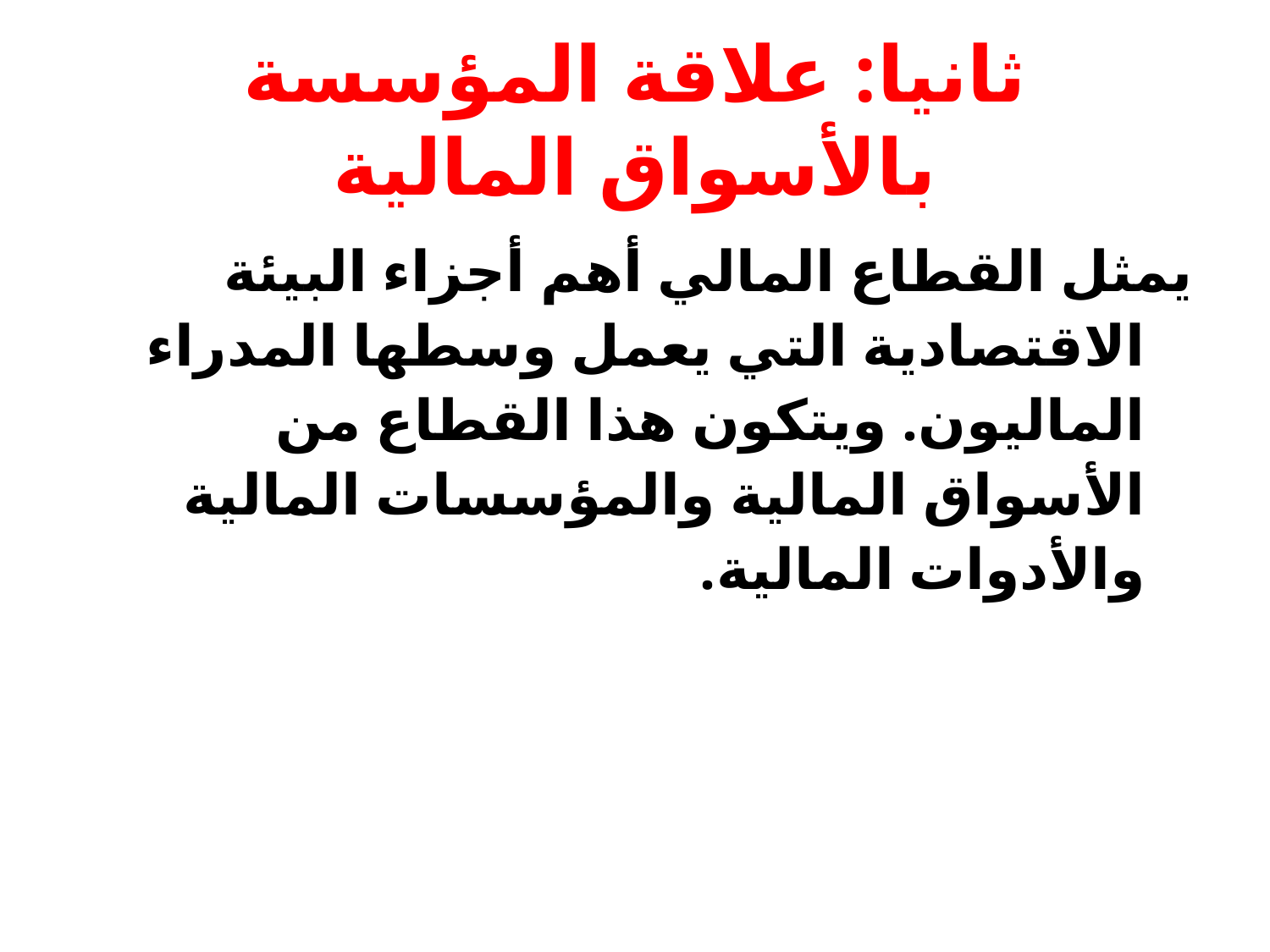

# ثانيا: علاقة المؤسسة بالأسواق المالية
يمثل القطاع المالي أهم أجزاء البيئة الاقتصادية التي يعمل وسطها المدراء الماليون. ويتكون هذا القطاع من الأسواق المالية والمؤسسات المالية والأدوات المالية.